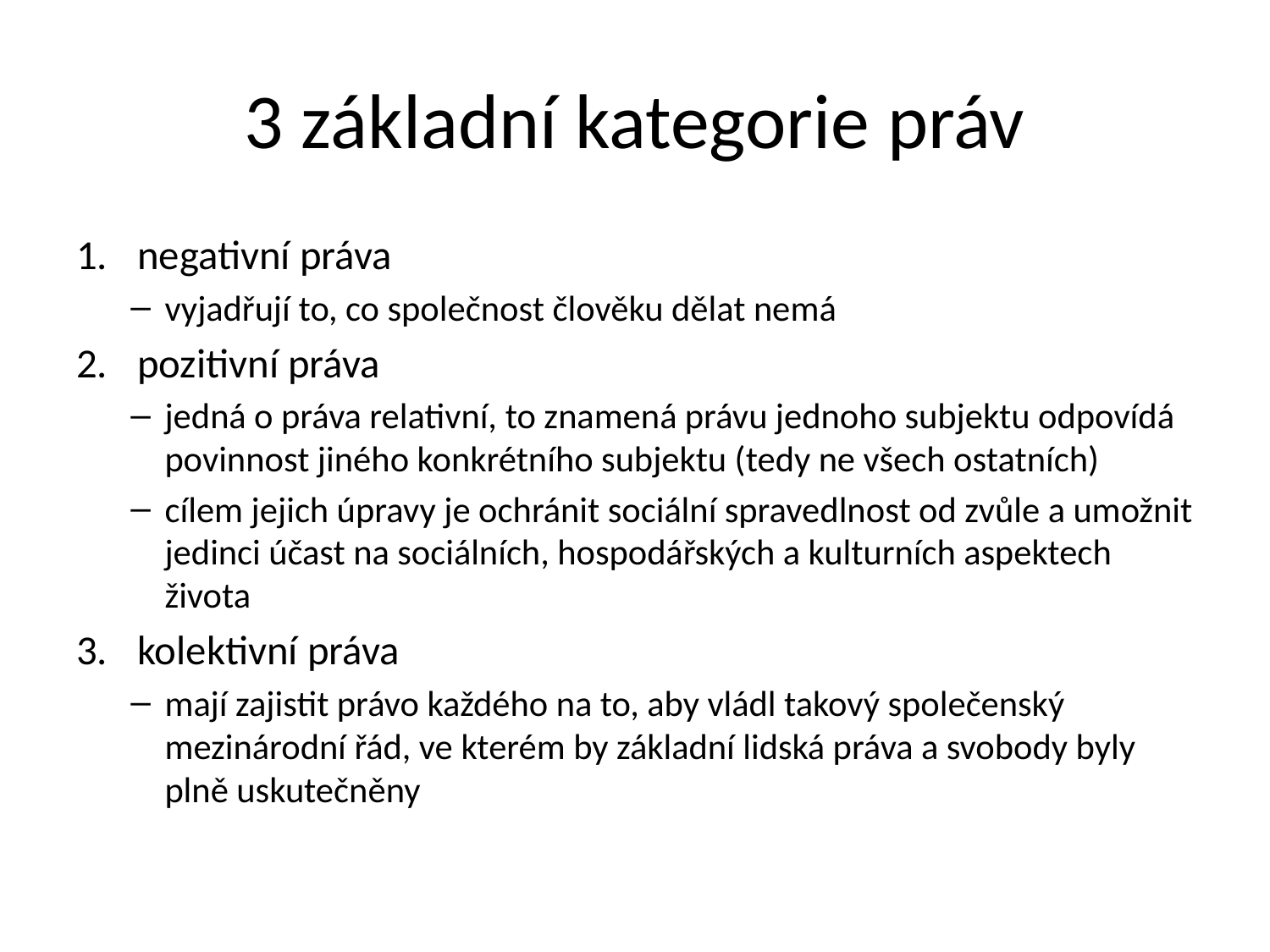

# 3 základní kategorie práv
negativní práva
vyjadřují to, co společnost člověku dělat nemá
pozitivní práva
jedná o práva relativní, to znamená právu jednoho subjektu odpovídá povinnost jiného konkrétního subjektu (tedy ne všech ostatních)
cílem jejich úpravy je ochránit sociální spravedlnost od zvůle a umožnit jedinci účast na sociálních, hospodářských a kulturních aspektech života
kolektivní práva
mají zajistit právo každého na to, aby vládl takový společenský mezinárodní řád, ve kterém by základní lidská práva a svobody byly plně uskutečněny